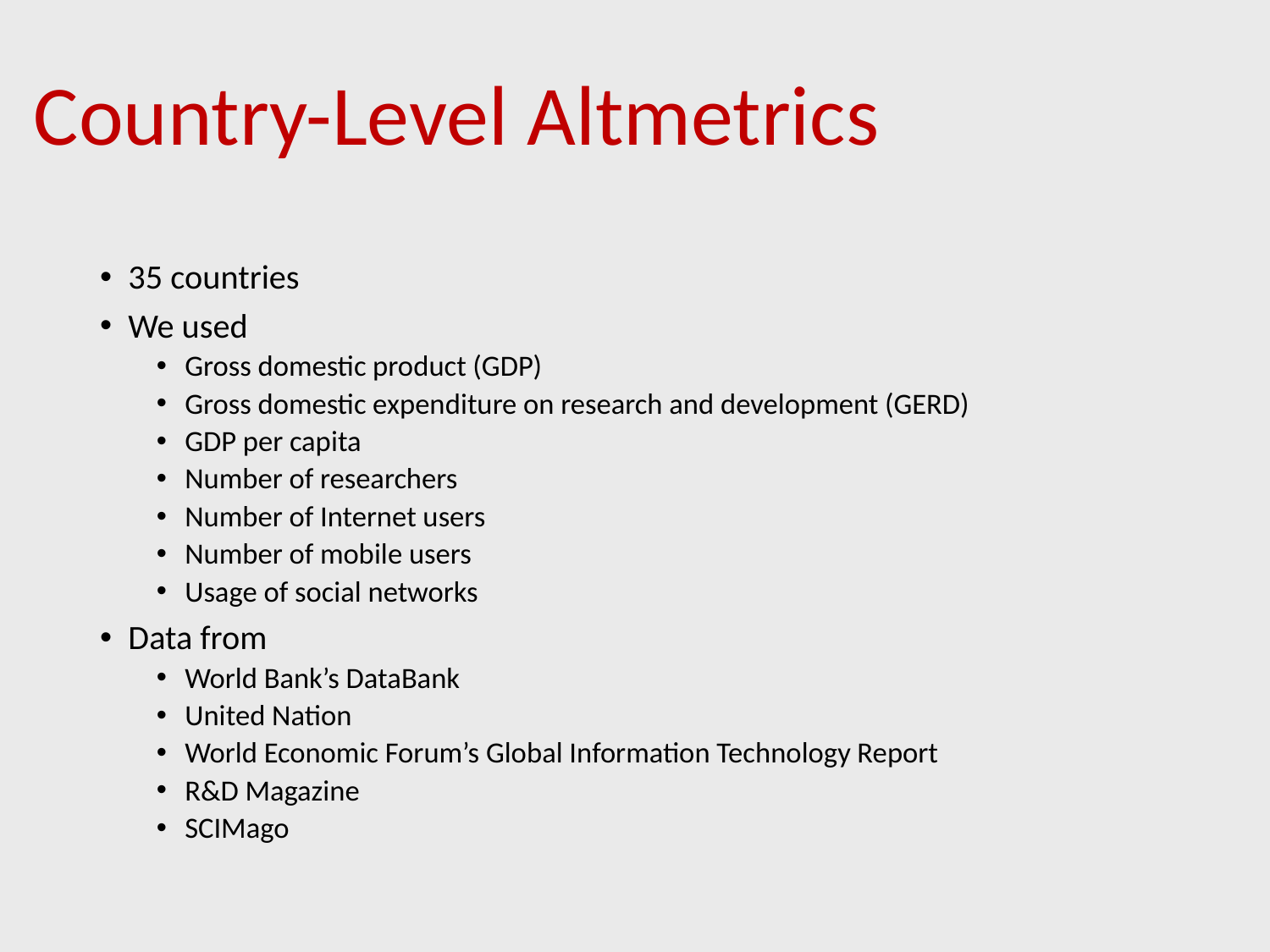

# Country-Level Altmetrics
35 countries
We used
Gross domestic product (GDP)
Gross domestic expenditure on research and development (GERD)
GDP per capita
Number of researchers
Number of Internet users
Number of mobile users
Usage of social networks
Data from
World Bank’s DataBank
United Nation
World Economic Forum’s Global Information Technology Report
R&D Magazine
SCIMago